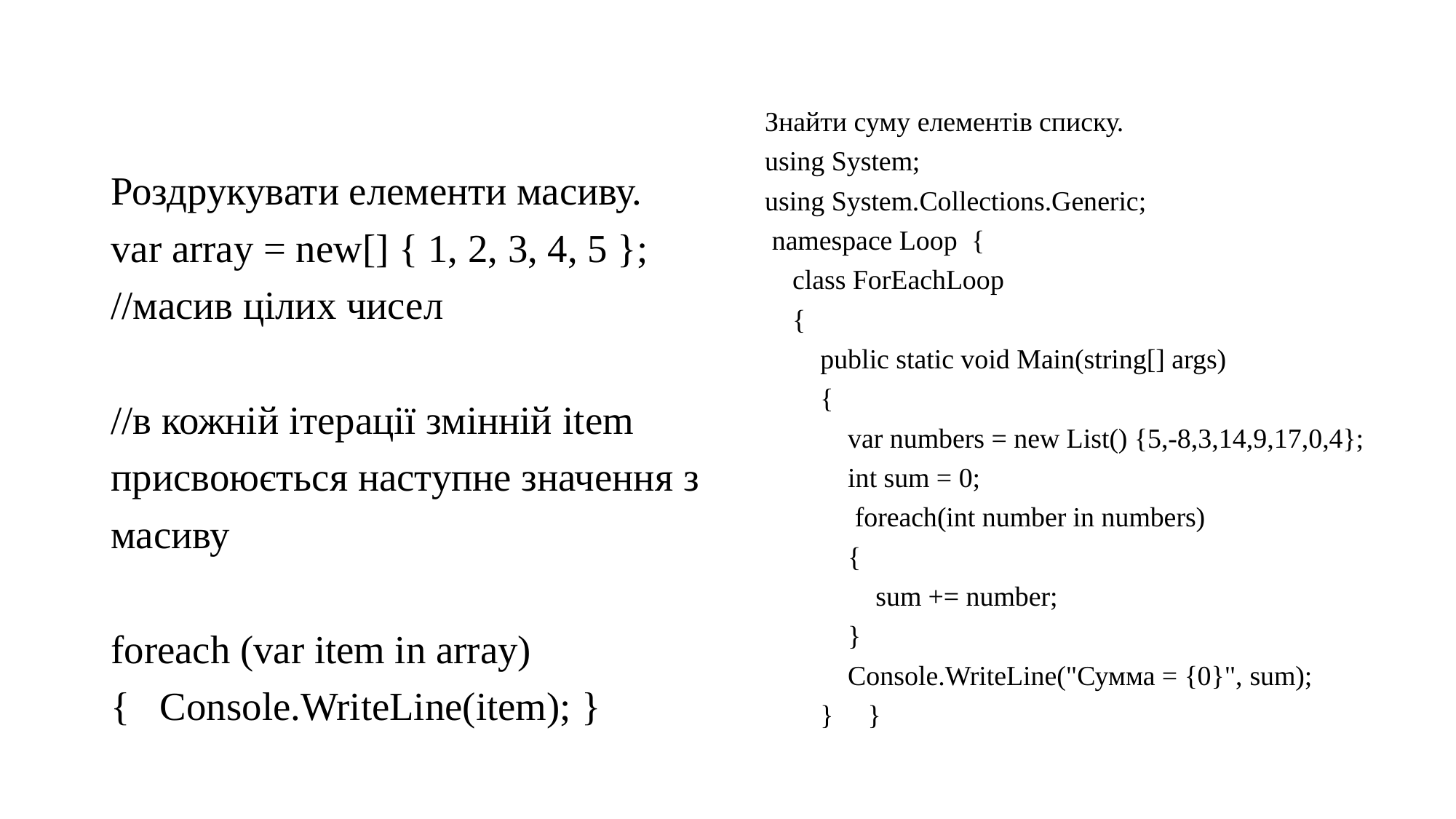

Роздрукувати елементи масиву.
var array = new[] { 1, 2, 3, 4, 5 }; //масив цілих чисел

//в кожній ітерації змінній item присвоюється наступне значення з масиву

foreach (var item in array)
{   Console.WriteLine(item); }

Знайти суму елементів списку.
using System;
using System.Collections.Generic;
 namespace Loop  {
    class ForEachLoop
    {
        public static void Main(string[] args)
        {
            var numbers = new List() {5,-8,3,14,9,17,0,4};
            int sum = 0;
             foreach(int number in numbers)
            {
                sum += number;
            }
            Console.WriteLine("Сумма = {0}", sum);
        }     }